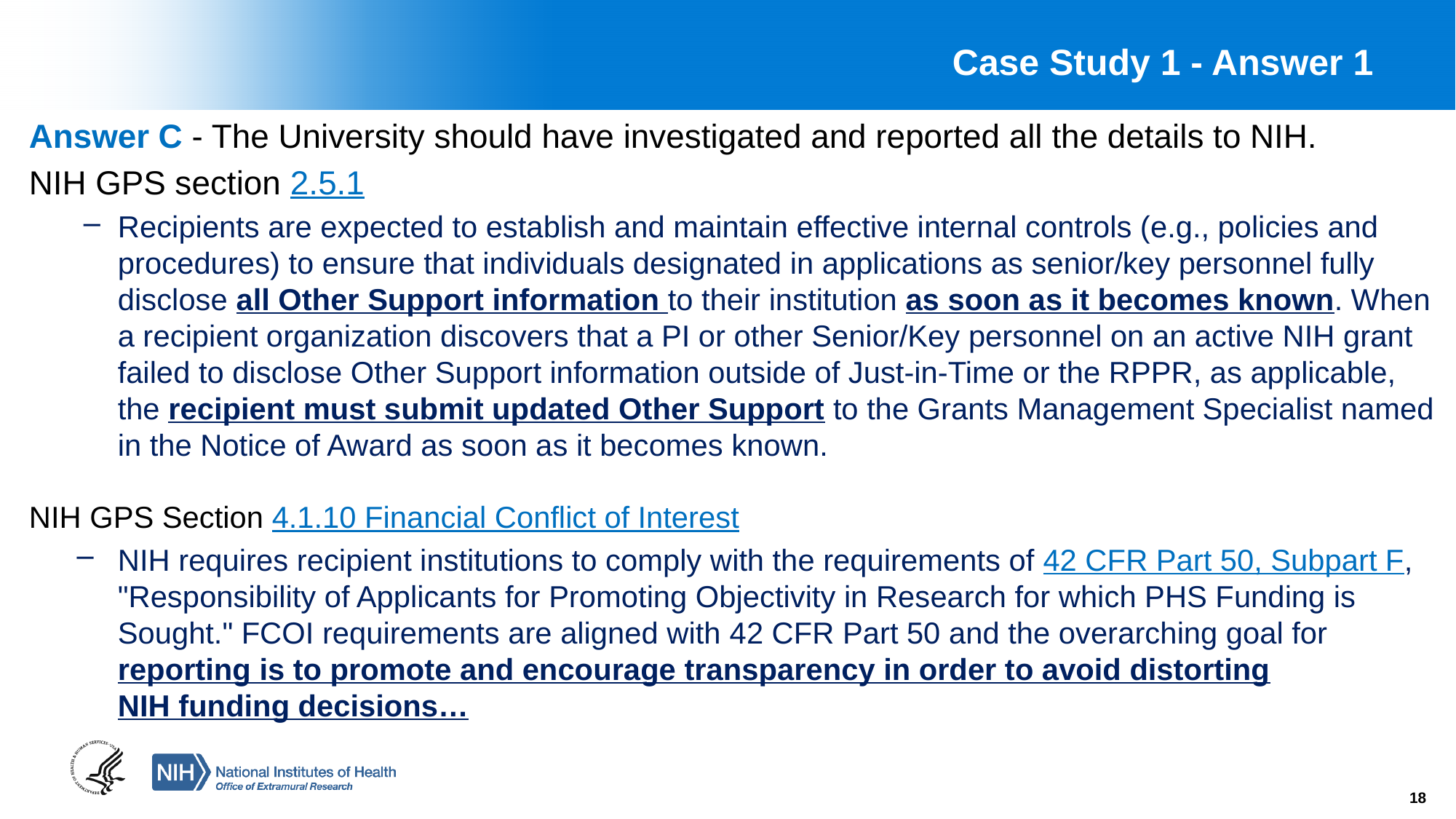

# Case Study 1 - Answer 1
Answer C - The University should have investigated and reported all the details to NIH.
NIH GPS section 2.5.1
Recipients are expected to establish and maintain effective internal controls (e.g., policies and procedures) to ensure that individuals designated in applications as senior/key personnel fully disclose all Other Support information to their institution as soon as it becomes known. When a recipient organization discovers that a PI or other Senior/Key personnel on an active NIH grant failed to disclose Other Support information outside of Just-in-Time or the RPPR, as applicable, the recipient must submit updated Other Support to the Grants Management Specialist named in the Notice of Award as soon as it becomes known.

NIH GPS Section 4.1.10 Financial Conflict of Interest
NIH requires recipient institutions to comply with the requirements of 42 CFR Part 50, Subpart F, "Responsibility of Applicants for Promoting Objectivity in Research for which PHS Funding is Sought." FCOI requirements are aligned with 42 CFR Part 50 and the overarching goal for reporting is to promote and encourage transparency in order to avoid distorting NIH funding decisions…
18